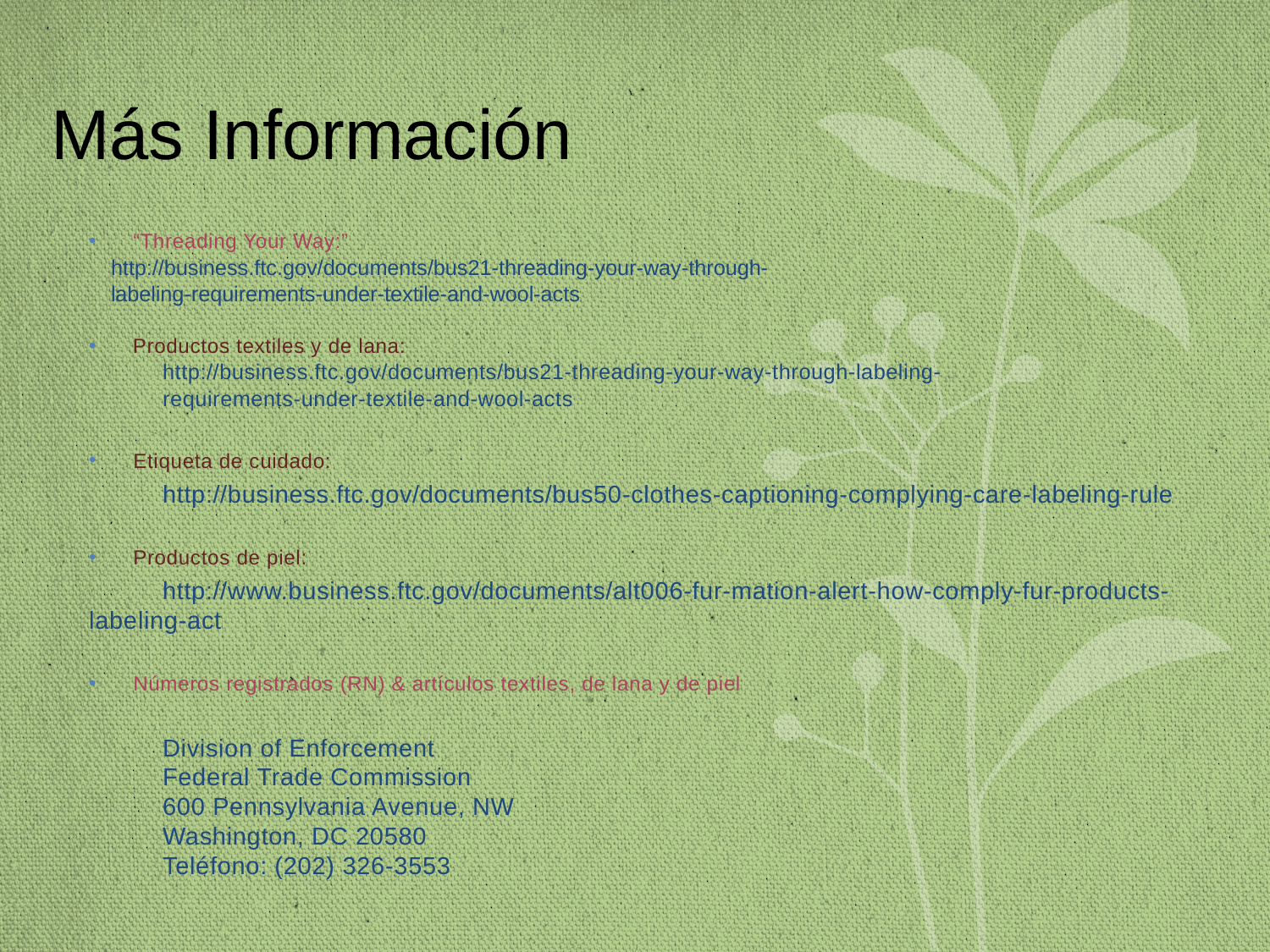

# Más Información

“Threading Your Way:”
	http://business.ftc.gov/documents/bus21-threading-your-way-through-
	labeling-requirements-under-textile-and-wool-acts

Productos textiles y de lana:
	http://business.ftc.gov/documents/bus21-threading-your-way-through-labeling-
	requirements-under-textile-and-wool-acts

Etiqueta de cuidado:
	http://business.ftc.gov/documents/bus50-clothes-captioning-complying-care-labeling-rule

Productos de piel:
	http://www.business.ftc.gov/documents/alt006-fur-mation-alert-how-comply-fur-products-	labeling-act

Números registrados (RN) & artículos textiles, de lana y de piel

		Division of Enforcement
		Federal Trade Commission
		600 Pennsylvania Avenue, NW
		Washington, DC 20580
		Teléfono: (202) 326-3553